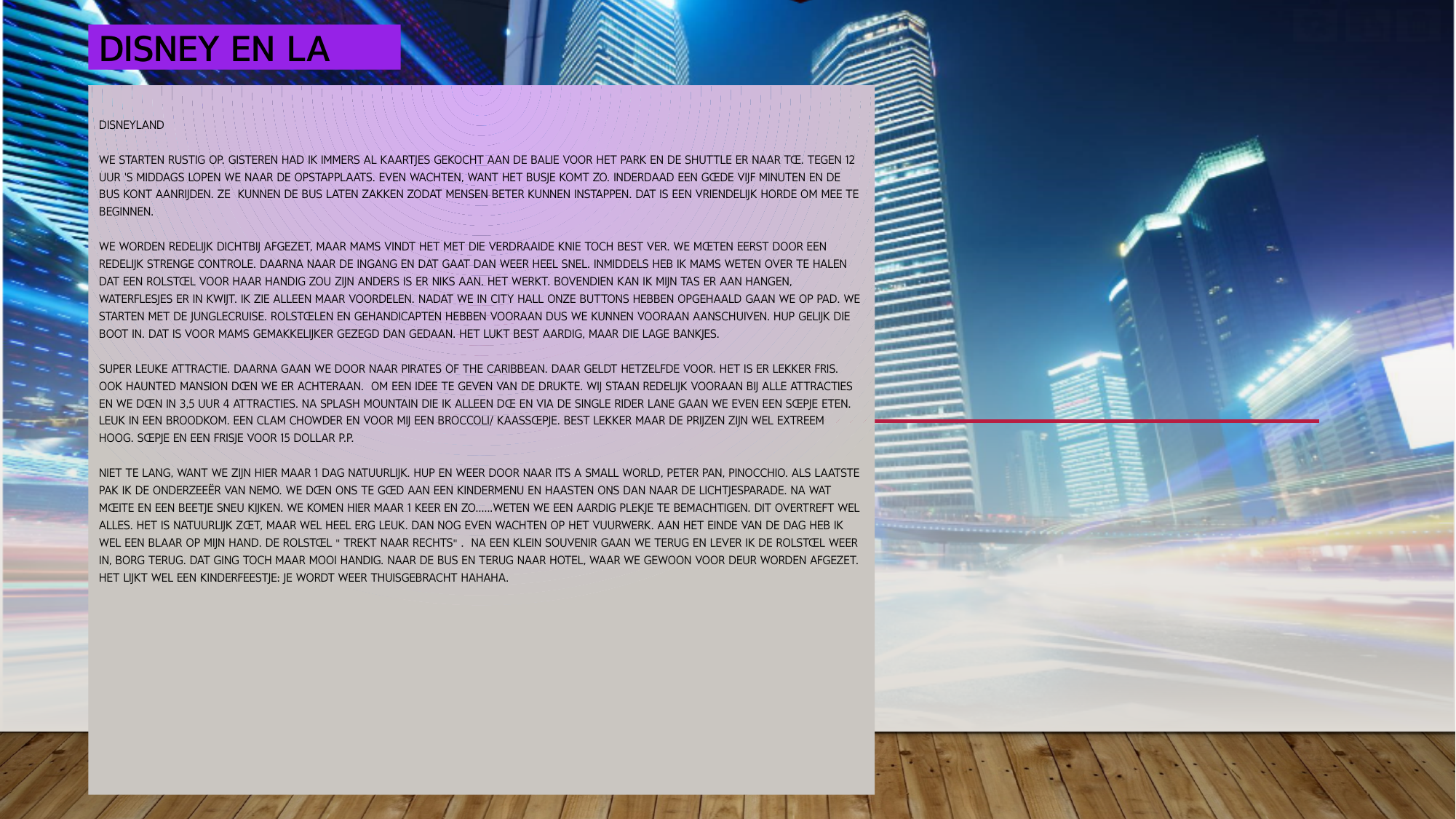

# Disney en LA
Disneyland
We starten rustig op. Gisteren had ik immers al kaartjes gekocht aan de balie voor het park en de shuttle er naar toe. Tegen 12 uur 's middags lopen we naar de opstapplaats. Even wachten, want het busje komt zo. Inderdaad een goede vijf minuten en de bus kont aanrijden. Ze  kunnen de bus laten zakken zodat mensen beter kunnen instappen. Dat is een vriendelijk horde om mee te beginnen.
We worden redelijk dichtbij afgezet, maar mams vindt het met die verdraaide knie toch best ver. We moeten eerst door een redelijk strenge controle. Daarna naar de ingang en dat gaat dan weer heel snel. Inmiddels heb ik mams weten over te halen dat een rolstoel voor haar handig zou zijn anders is er niks aan. Het werkt. Bovendien kan ik mijn tas er aan hangen, waterflesjes er in kwijt. Ik zie alleen maar voordelen. Nadat we in City Hall onze buttons hebben opgehaald gaan we op pad. We starten met de junglecruise. Rolstoelen en gehandicapten hebben vooraan dus we kunnen vooraan aanschuiven. Hup gelijk die boot in. Dat is voor mams gemakkelijker gezegd dan gedaan. Het lukt best aardig, maar die lage bankjes.
Super leuke attractie. Daarna gaan we door naar Pirates of the Caribbean. Daar geldt hetzelfde voor. Het is er lekker fris. Ook Haunted Mansion doen we er achteraan.  Om een idee te geven van de drukte. Wij staan redelijk vooraan bij alle attracties en we doen in 3,5 uur 4 attracties. Na Splash Mountain die ik alleen doe en via de single rider lane gaan we even een soepje eten. Leuk in een broodkom. Een clam chowder en voor mij een broccoli/ kaassoepje. Best lekker maar de prijzen zijn wel extreem hoog. Soepje en een frisje voor 15 dollar p.p.
Niet te lang, want we zijn hier maar 1 dag natuurlijk. Hup en weer door naar iTS a small world, Peter Pan, Pinocchio. Als laatste pak ik de onderzeeër van Nemo. We doen ons te goed aan een kindermenu en haasten ons dan naar de Lichtjesparade. Na wat moeite en een beetje sneu kijken. We komen hier maar 1 keer en zo......weten we een aardig plekje te bemachtigen. Dit overtreft wel alles. Het is natuurlijk zoet, maar wel heel erg leuk. Dan nog even wachten op het vuurwerk. Aan het einde van de dag heb ik wel een blaar op mijn hand. De rolstoel " trekt naar rechts" .  Na een klein souvenir gaan we terug en lever ik de rolstoel weer in, borg terug. Dat ging toch maar mooi handig. Naar de bus en terug naar hotel, waar we gewoon voor deur worden afgezet. Het lijkt wel een kinderfeestje: je wordt weer thuisgebracht hahaha.